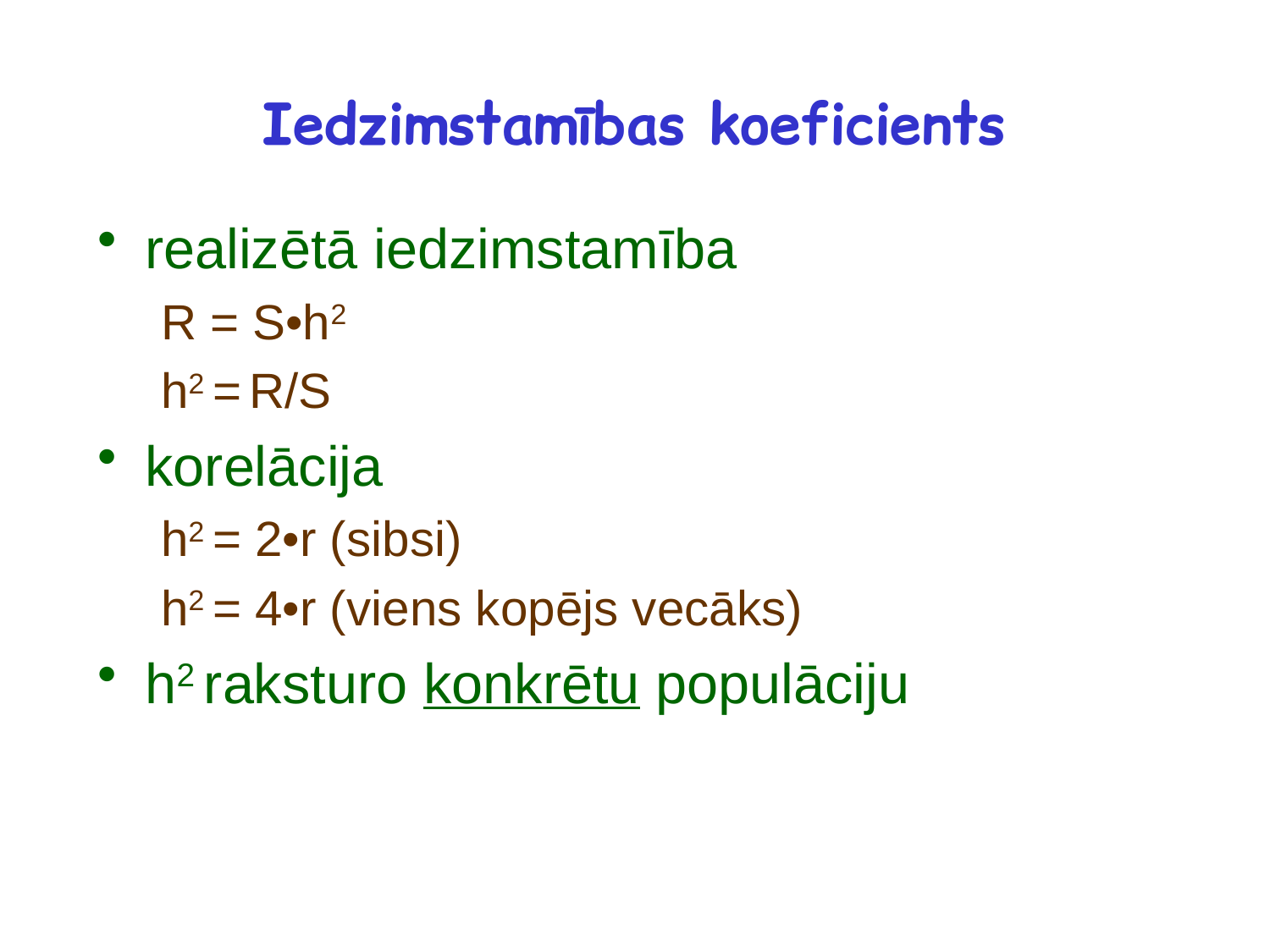

# Iedzimstamības koeficients
realizētā iedzimstamība
R = S•h2
h2 = R/S
korelācija
h2 = 2•r (sibsi)
h2 = 4•r (viens kopējs vecāks)
h2 raksturo konkrētu populāciju